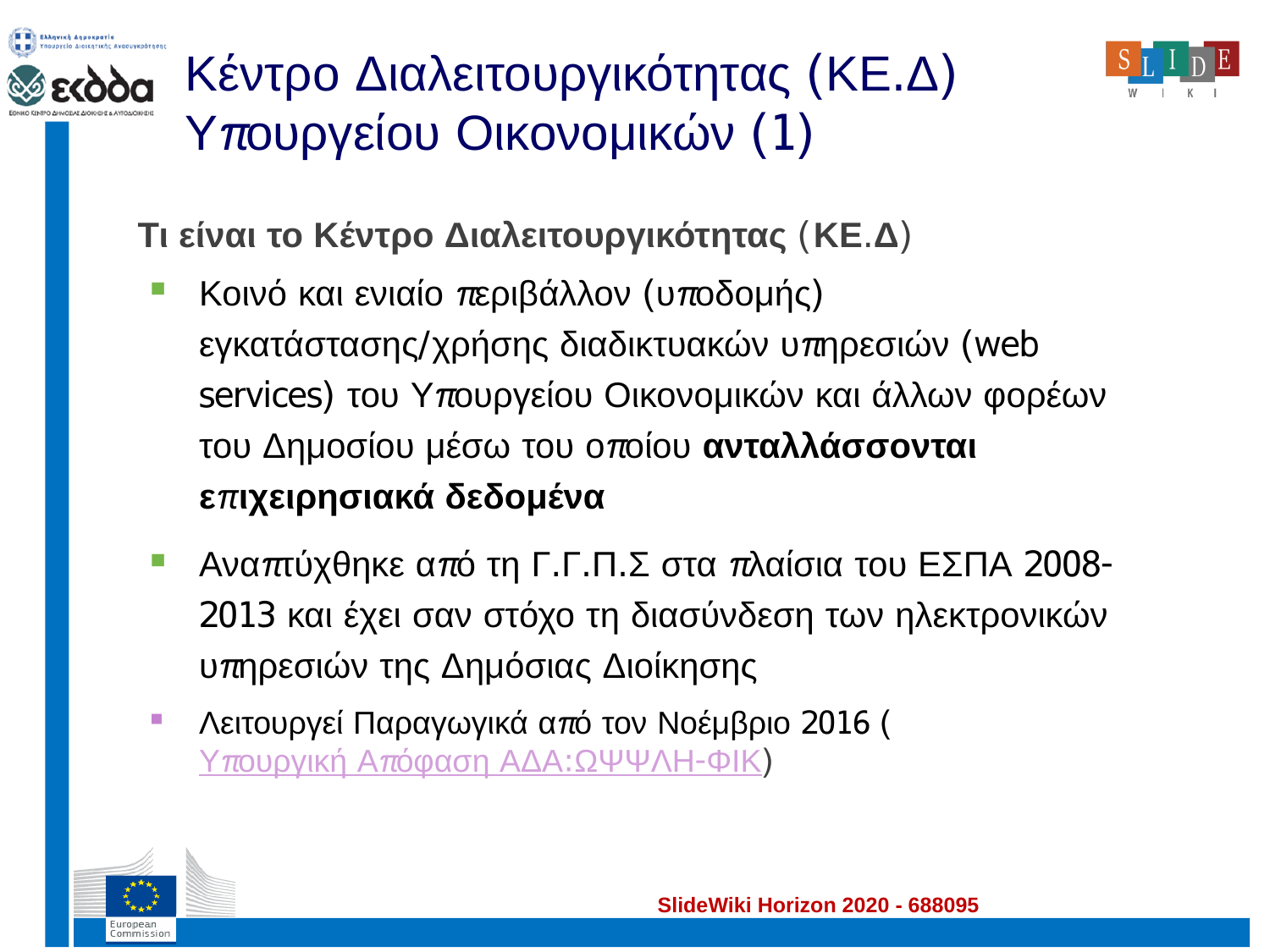

# Κέντρο Διαλειτουργικότητας (ΚΕ.Δ) Υπουργείου Οικονομικών (1)
Τι είναι το Κέντρο Διαλειτουργικότητας (ΚΕ.Δ)
Κοινό και ενιαίο περιβάλλον (υποδομής) εγκατάστασης/χρήσης διαδικτυακών υπηρεσιών (web services) του Υπουργείου Οικονομικών και άλλων φορέων του Δημοσίου μέσω του οποίου ανταλλάσσονται  επιχειρησιακά δεδομένα
Αναπτύχθηκε από τη Γ.Γ.Π.Σ στα πλαίσια του ΕΣΠΑ 2008-2013 και έχει σαν στόχο τη διασύνδεση των ηλεκτρονικών υπηρεσιών της Δημόσιας Διοίκησης
Λειτουργεί Παραγωγικά από τον Νοέμβριο 2016 (Υπουργική Απόφαση ΑΔΑ:ΩΨΨΛΗ-ΦΙΚ)